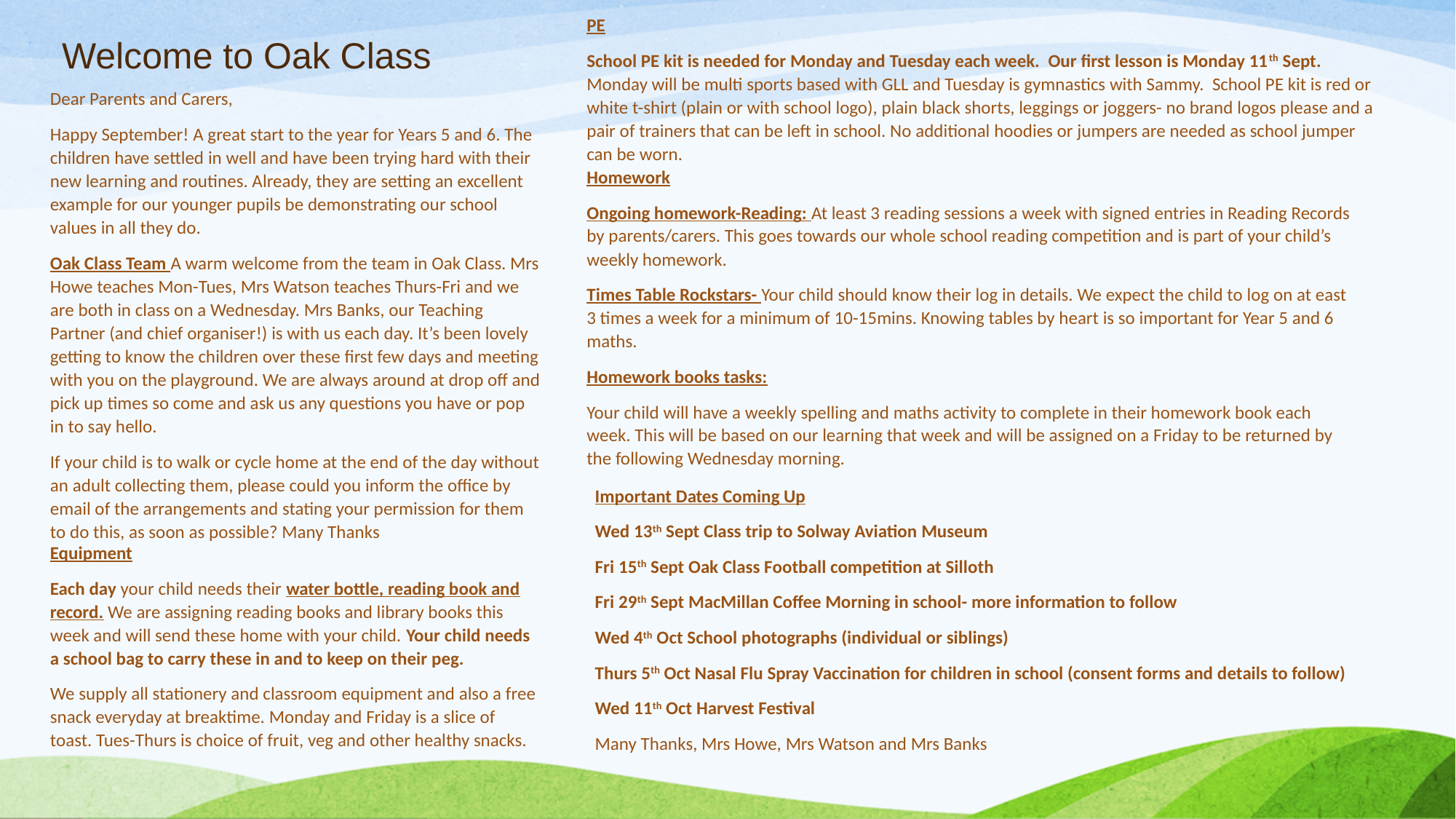

# Welcome to Oak Class
PE
School PE kit is needed for Monday and Tuesday each week.  Our first lesson is Monday 11th Sept. Monday will be multi sports based with GLL and Tuesday is gymnastics with Sammy.  School PE kit is red or white t-shirt (plain or with school logo), plain black shorts, leggings or joggers- no brand logos please and a pair of trainers that can be left in school. No additional hoodies or jumpers are needed as school jumper can be worn.

Dear Parents and Carers,
Happy September! A great start to the year for Years 5 and 6. The children have settled in well and have been trying hard with their new learning and routines. Already, they are setting an excellent example for our younger pupils be demonstrating our school values in all they do.
Oak Class Team A warm welcome from the team in Oak Class. Mrs Howe teaches Mon-Tues, Mrs Watson teaches Thurs-Fri and we are both in class on a Wednesday. Mrs Banks, our Teaching Partner (and chief organiser!) is with us each day. It’s been lovely getting to know the children over these first few days and meeting with you on the playground. We are always around at drop off and pick up times so come and ask us any questions you have or pop in to say hello.
If your child is to walk or cycle home at the end of the day without an adult collecting them, please could you inform the office by email of the arrangements and stating your permission for them to do this, as soon as possible? Many Thanks
Homework
Ongoing homework-Reading: At least 3 reading sessions a week with signed entries in Reading Records by parents/carers. This goes towards our whole school reading competition and is part of your child’s weekly homework.
Times Table Rockstars- Your child should know their log in details. We expect the child to log on at east 3 times a week for a minimum of 10-15mins. Knowing tables by heart is so important for Year 5 and 6 maths.
Homework books tasks:
Your child will have a weekly spelling and maths activity to complete in their homework book each week. This will be based on our learning that week and will be assigned on a Friday to be returned by the following Wednesday morning.
Important Dates Coming Up
Wed 13th Sept Class trip to Solway Aviation Museum
Fri 15th Sept Oak Class Football competition at Silloth
Fri 29th Sept MacMillan Coffee Morning in school- more information to follow
Wed 4th Oct School photographs (individual or siblings)
Thurs 5th Oct Nasal Flu Spray Vaccination for children in school (consent forms and details to follow)
Wed 11th Oct Harvest Festival
Many Thanks, Mrs Howe, Mrs Watson and Mrs Banks
Equipment
Each day your child needs their water bottle, reading book and record. We are assigning reading books and library books this week and will send these home with your child. Your child needs a school bag to carry these in and to keep on their peg.
We supply all stationery and classroom equipment and also a free snack everyday at breaktime. Monday and Friday is a slice of toast. Tues-Thurs is choice of fruit, veg and other healthy snacks.